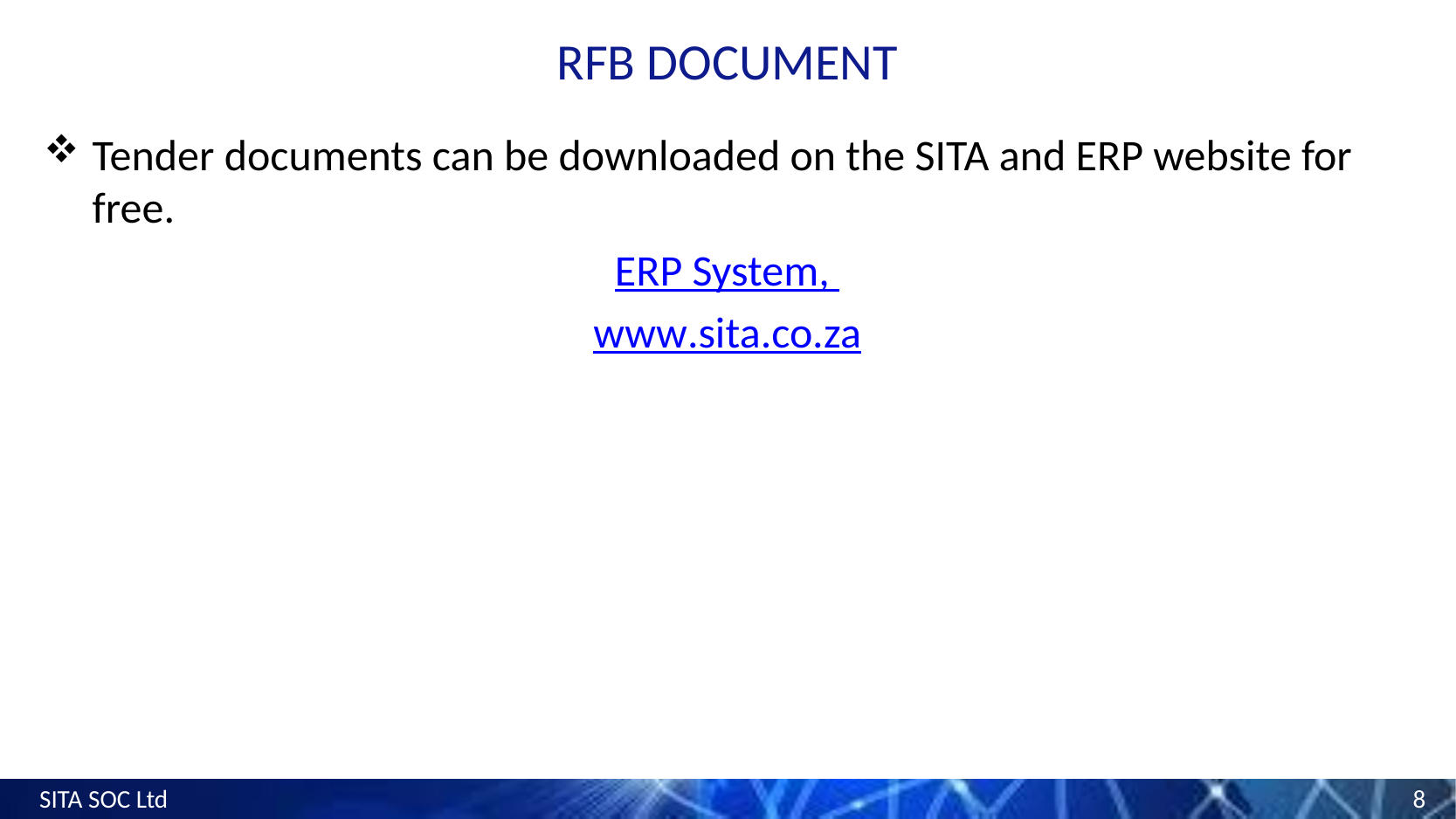

# RFB DOCUMENT
Tender documents can be downloaded on the SITA and ERP website for free.
ERP System,
www.sita.co.za